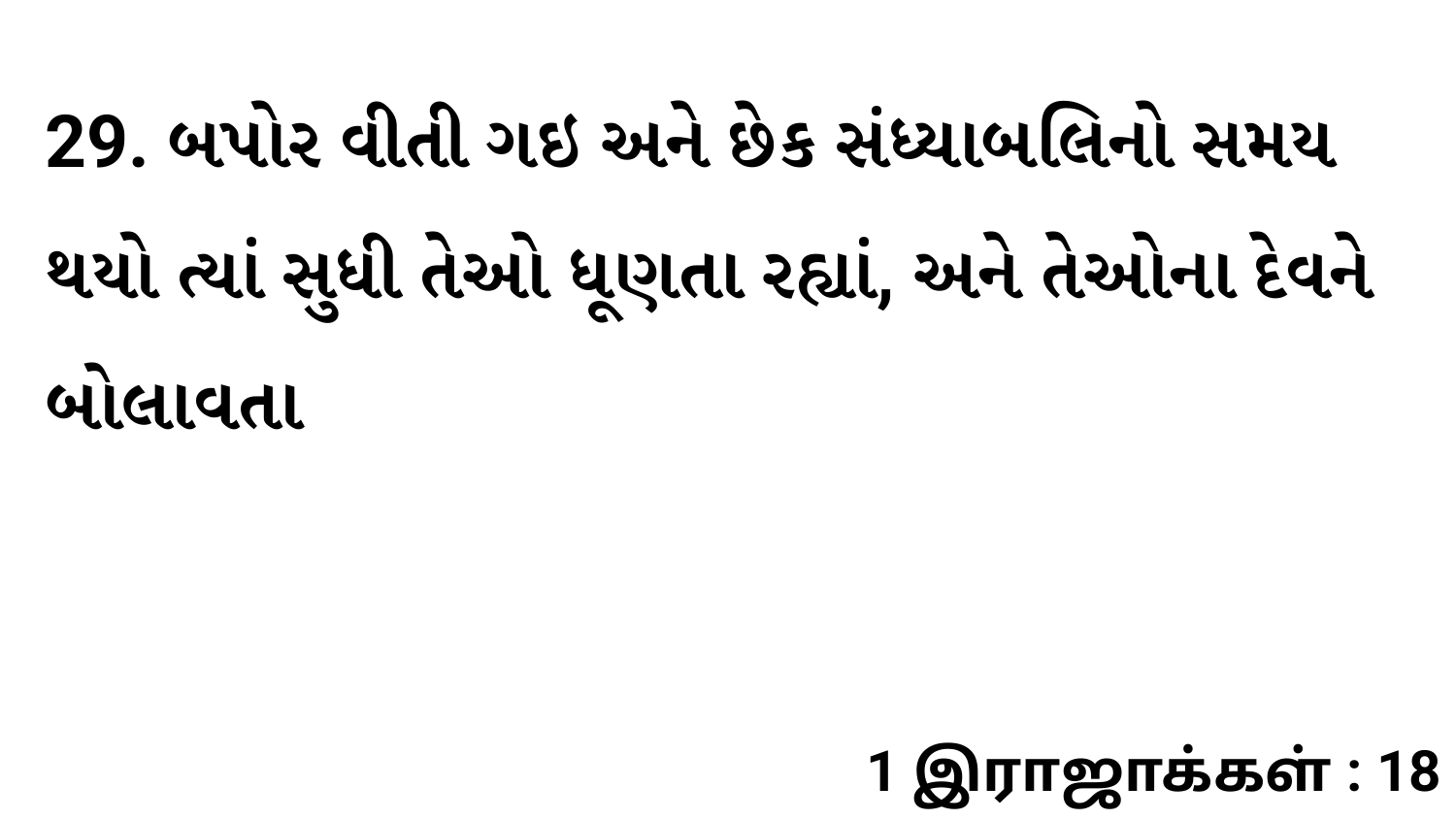

29. બપોર વીતી ગઇ અને છેક સંધ્યાબલિનો સમય થયો ત્યાં સુધી તેઓ ધૂણતા રહ્યાં, અને તેઓના દેવને બોલાવતા
1 இராஜாக்கள் : 18